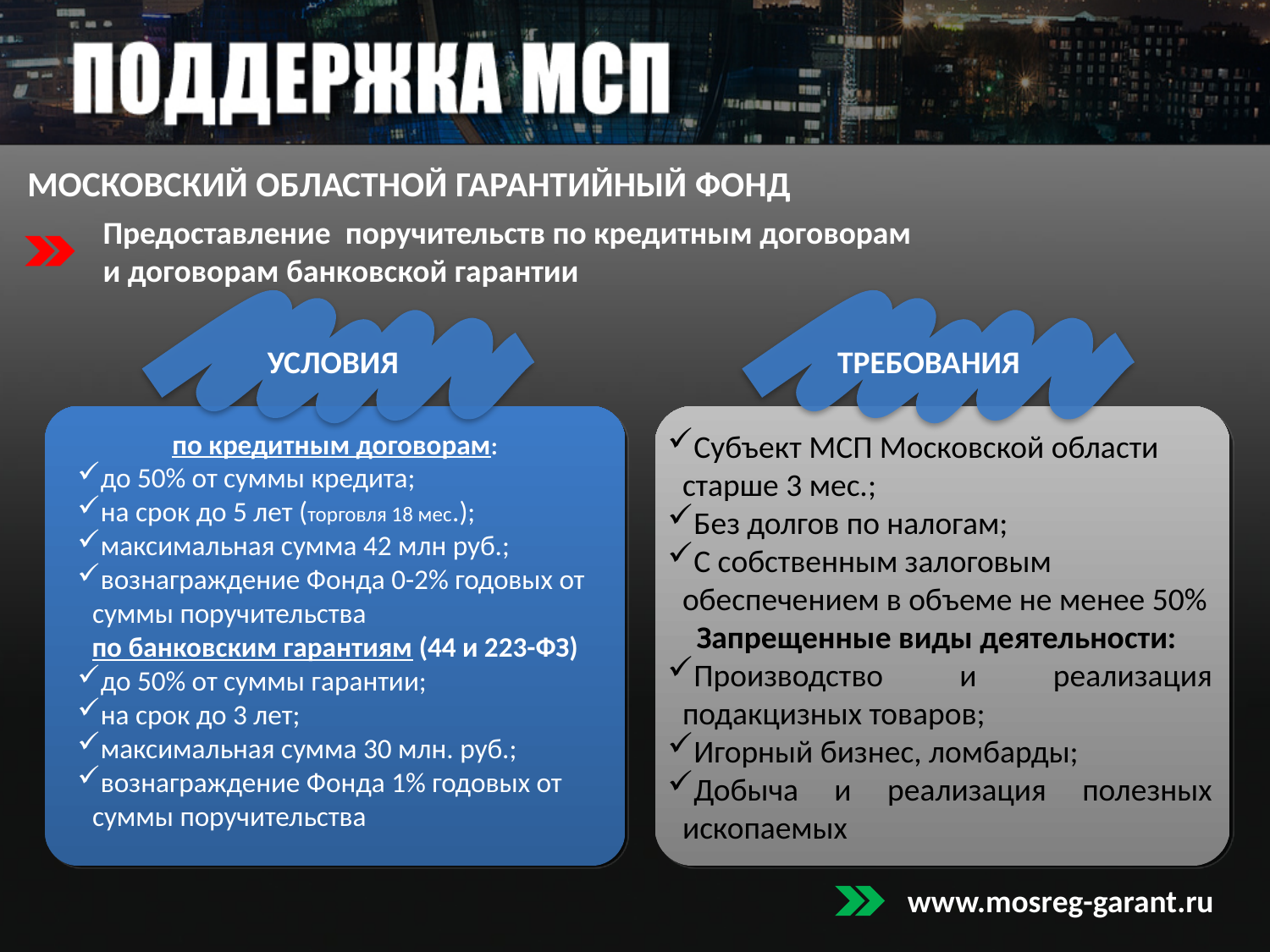

МОСКОВСКИЙ ОБЛАСТНОЙ ГАРАНТИЙНЫЙ ФОНД
Предоставление  поручительств по кредитным договорам
и договорам банковской гарантии

УСЛОВИЯ
ТРЕБОВАНИЯ

по кредитным договорам:
до 50% от суммы кредита;
на срок до 5 лет (торговля 18 мес.);
максимальная сумма 42 млн руб.;
вознаграждение Фонда 0-2% годовых от суммы поручительства
 по банковским гарантиям (44 и 223-ФЗ)
до 50% от суммы гарантии;
на срок до 3 лет;
максимальная сумма 30 млн. руб.;
вознаграждение Фонда 1% годовых от суммы поручительства

Субъект МСП Московской области старше 3 мес.;
Без долгов по налогам;
С собственным залоговым обеспечением в объеме не менее 50%
Запрещенные виды деятельности:
Производство и реализация подакцизных товаров;
Игорный бизнес, ломбарды;
Добыча и реализация полезных ископаемых
www.mosreg-garant.ru